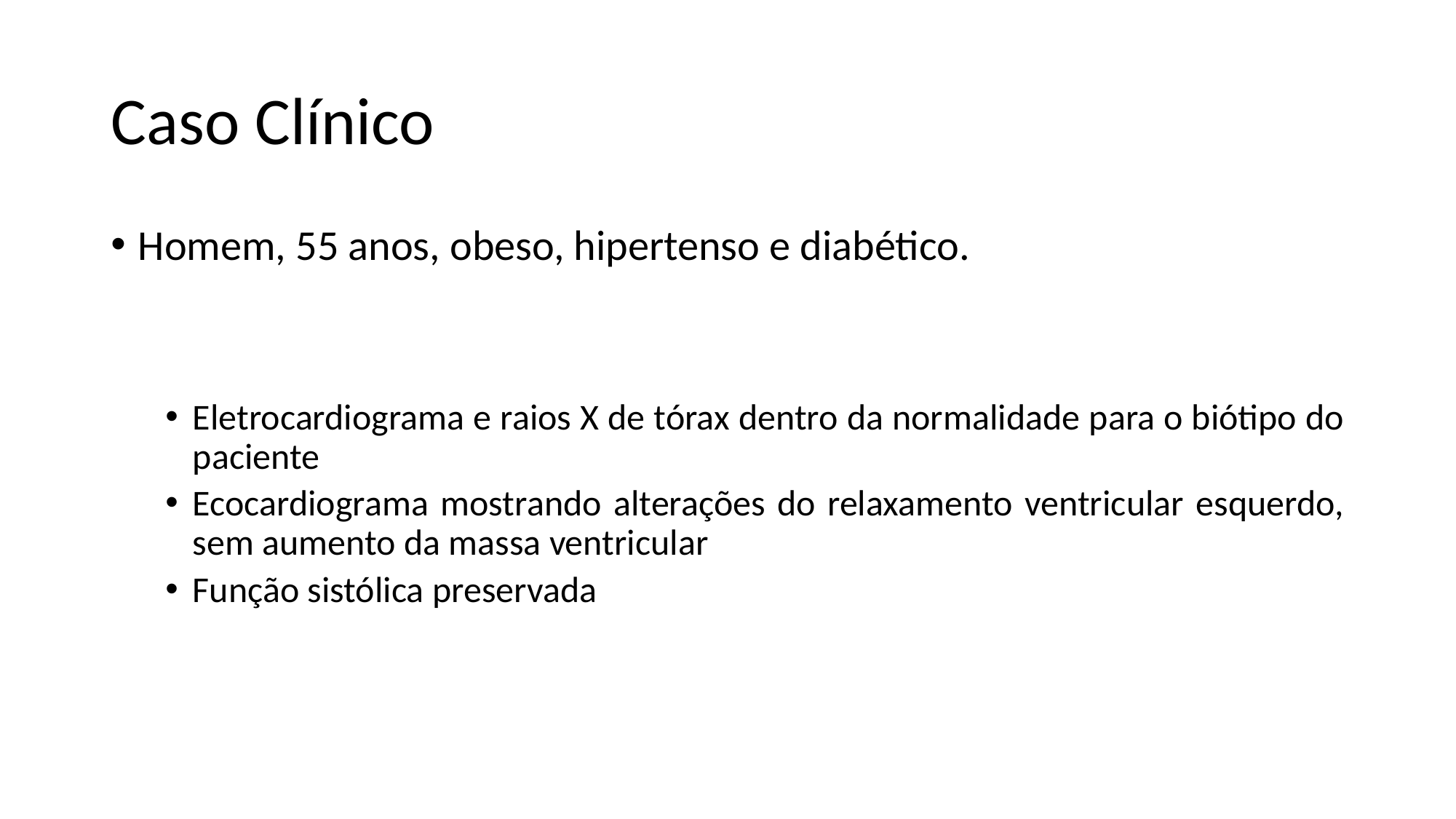

# Caso Clínico
Homem, 55 anos, obeso, hipertenso e diabético.

Eletrocardiograma e raios X de tórax dentro da normalidade para o biótipo do paciente
Ecocardiograma mostrando alterações do relaxamento ventricular esquerdo, sem aumento da massa ventricular
Função sistólica preservada